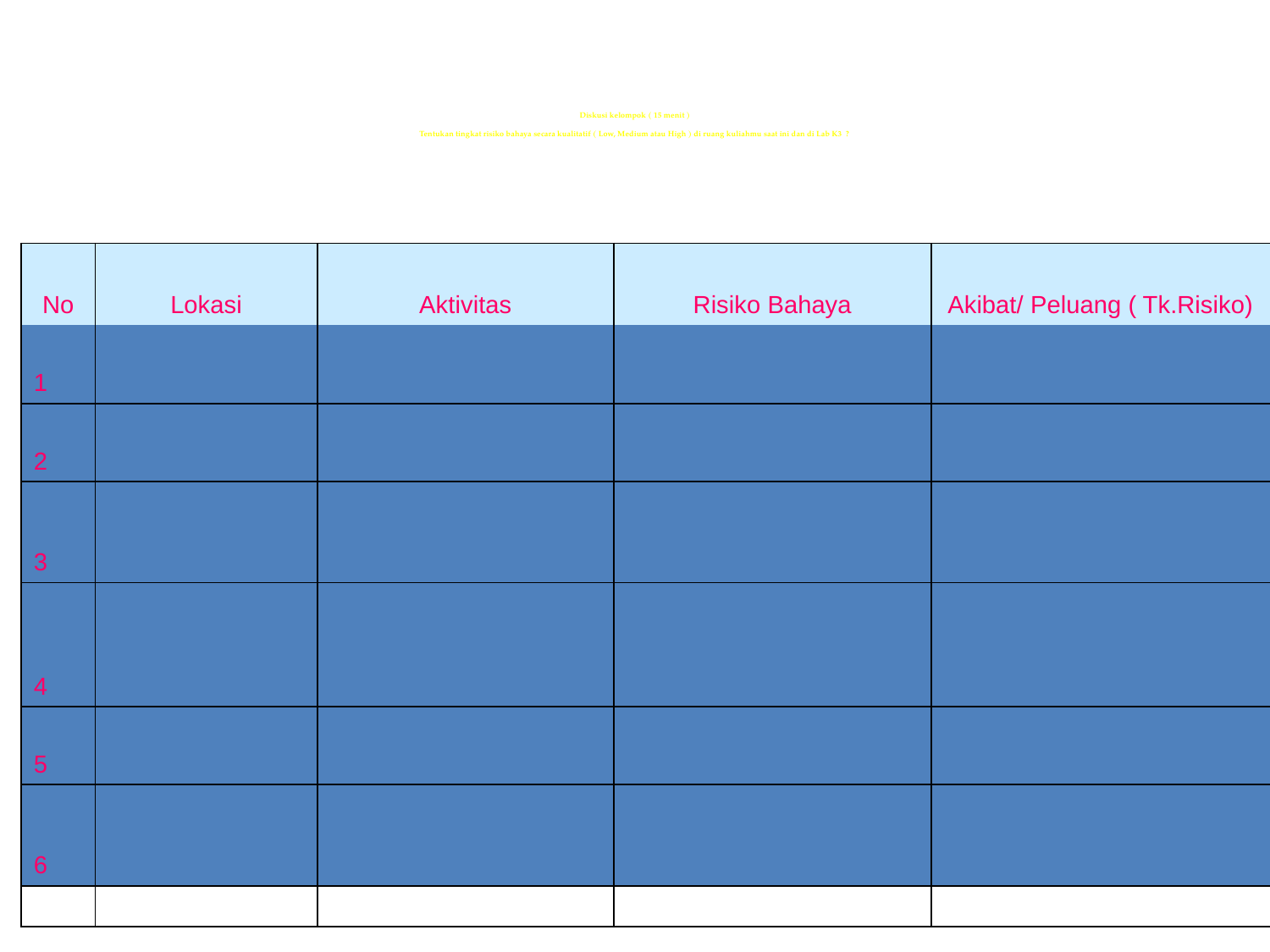

# Diskusi kelompok ( 15 menit ) Tentukan tingkat risiko bahaya secara kualitatif ( Low, Medium atau High ) di ruang kuliahmu saat ini dan di Lab K3  ?
| No | Lokasi | Aktivitas | Risiko Bahaya | Akibat/ Peluang ( Tk.Risiko) |
| --- | --- | --- | --- | --- |
| 1 |  |  |  |  |
| 2 |  |  |  |  |
| 3 |  |  |  |  |
| 4 |  |  |  |  |
| 5 |  |  |  |  |
| 6 |  |  |  |  |
|  |  |  |  |  |